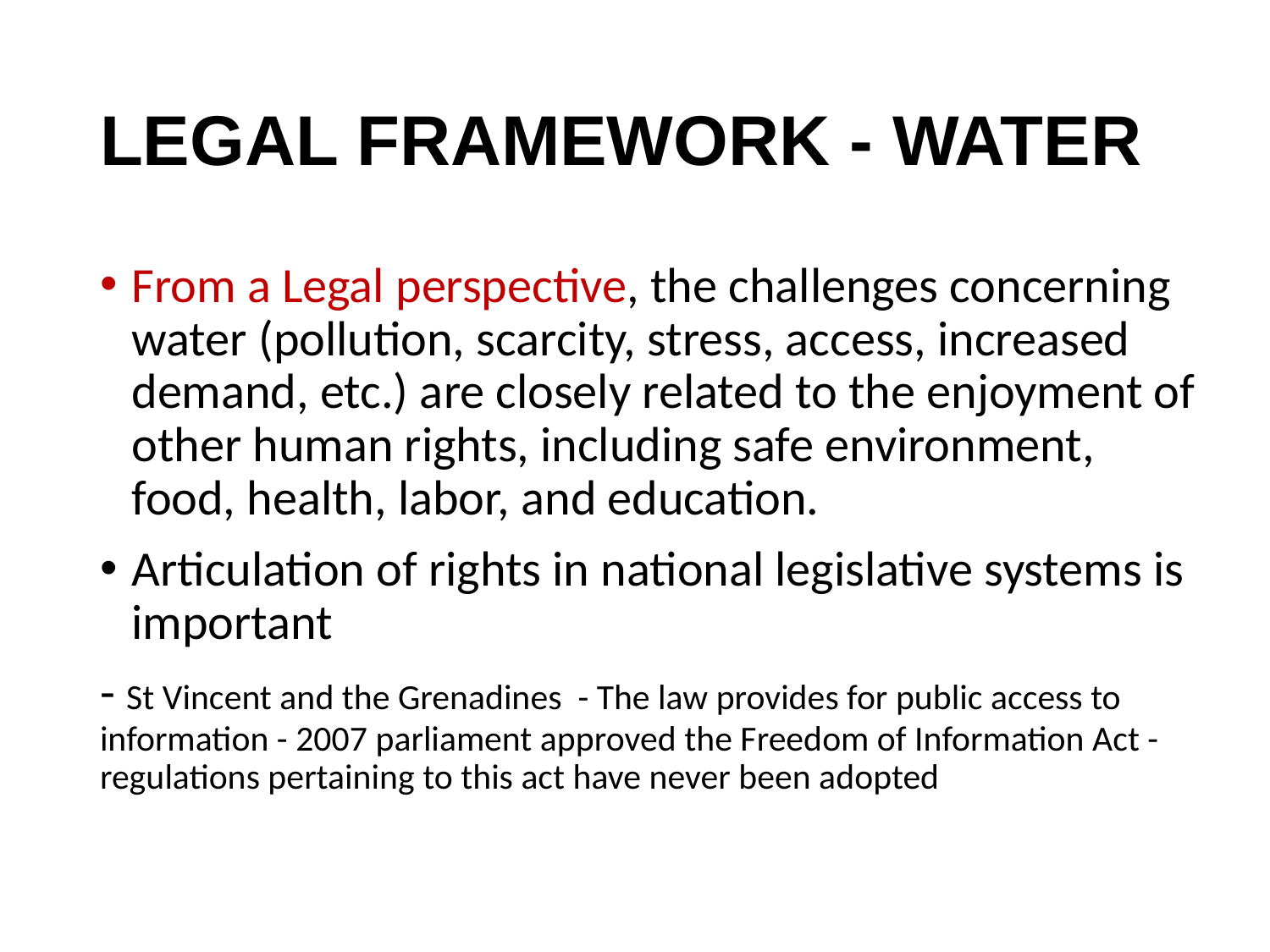

# LEGAL FRAMEWORK - WATER
From a Legal perspective, the challenges concerning water (pollution, scarcity, stress, access, increased demand, etc.) are closely related to the enjoyment of other human rights, including safe environment, food, health, labor, and education.
Articulation of rights in national legislative systems is important
- St Vincent and the Grenadines  - The law provides for public access to information - 2007 parliament approved the Freedom of Information Act - regulations pertaining to this act have never been adopted